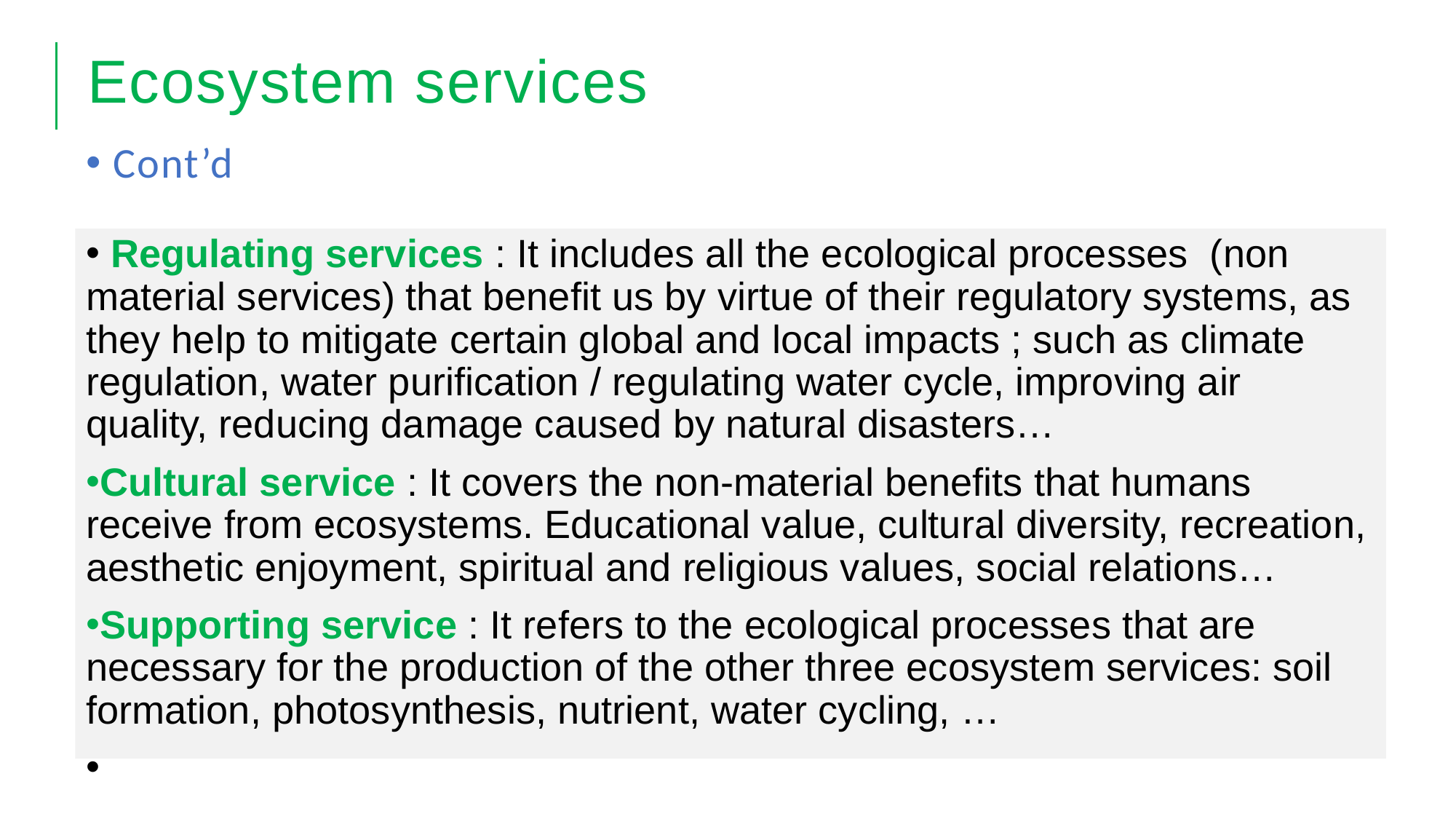

# Ecosystem services
Cont’d
 Regulating services : It includes all the ecological processes  (non material services) that benefit us by virtue of their regulatory systems, as they help to mitigate certain global and local impacts ; such as climate regulation, water purification / regulating water cycle, improving air quality, reducing damage caused by natural disasters…
Cultural service : It covers the non-material benefits that humans receive from ecosystems. Educational value, cultural diversity, recreation, aesthetic enjoyment, spiritual and religious values, social relations…
Supporting service : It refers to the ecological processes that are necessary for the production of the other three ecosystem services: soil formation, photosynthesis, nutrient, water cycling, …